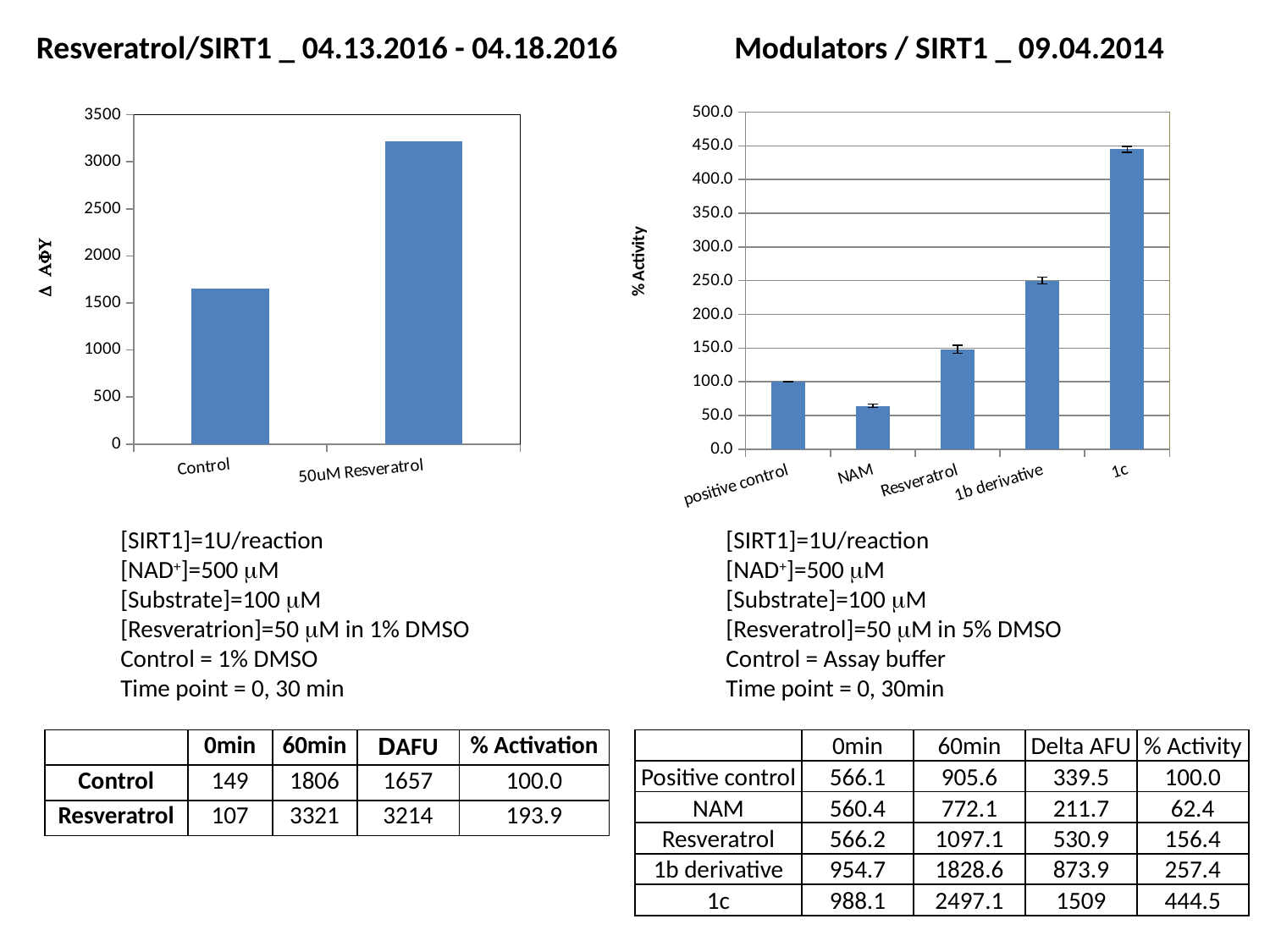

Modulators / SIRT1 _ 09.04.2014
Resveratrol/SIRT1 _ 04.13.2016 - 04.18.2016

### Chart

| Category |  |
|---|---|
| Control | 1657.0 |
| 50uM Resveratrol | 3214.0 |

### Chart

| Category |  |
|---|---|
| positive control | 100.0 |
| NAM | 64.30603931017146 |
| Resveratrol | 148.07219689439182 |
| 1b derivative | 250.22236687919204 |
| 1c | 445.04485626411235 |
[SIRT1]=1U/reaction
[NAD+]=500 μM
[Substrate]=100 μM
[Resveratrion]=50 μM in 1% DMSO
Control = 1% DMSO
Time point = 0, 30 min
[SIRT1]=1U/reaction
[NAD+]=500 μM
[Substrate]=100 μM
[Resveratrol]=50 μM in 5% DMSO
Control = Assay buffer
Time point = 0, 30min
|  | 0min | 60min | DAFU | % Activation |
| --- | --- | --- | --- | --- |
| Control | 149 | 1806 | 1657 | 100.0 |
| Resveratrol | 107 | 3321 | 3214 | 193.9 |
|  | 0min | 60min | Delta AFU | % Activity |
| --- | --- | --- | --- | --- |
| Positive control | 566.1 | 905.6 | 339.5 | 100.0 |
| NAM | 560.4 | 772.1 | 211.7 | 62.4 |
| Resveratrol | 566.2 | 1097.1 | 530.9 | 156.4 |
| 1b derivative | 954.7 | 1828.6 | 873.9 | 257.4 |
| 1c | 988.1 | 2497.1 | 1509 | 444.5 |